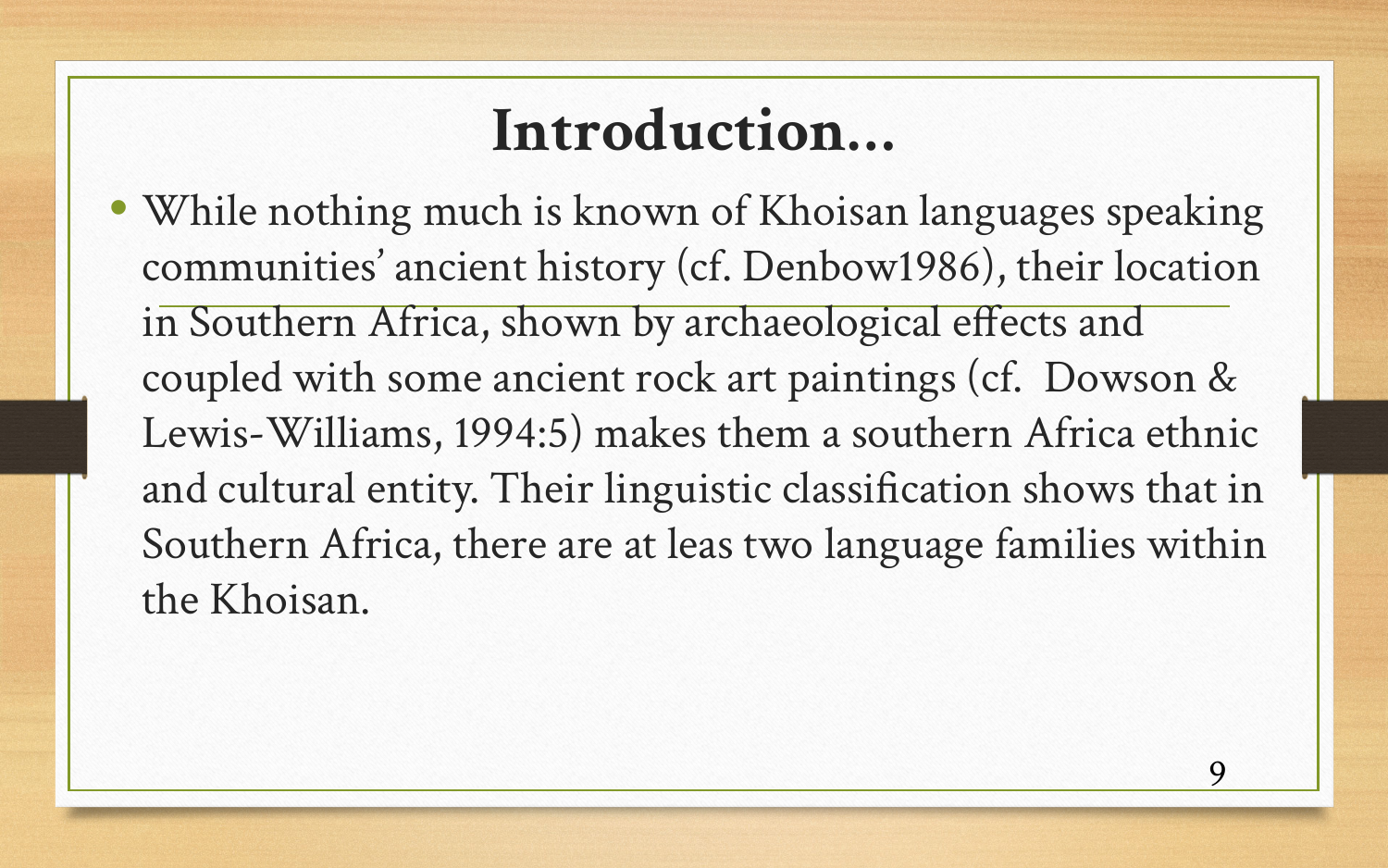

# Introduction…
While nothing much is known of Khoisan languages speaking communities’ ancient history (cf. Denbow1986), their location in Southern Africa, shown by archaeological effects and coupled with some ancient rock art paintings (cf.  Dowson & Lewis-Williams, 1994:5) makes them a southern Africa ethnic and cultural entity. Their linguistic classification shows that in Southern Africa, there are at leas two language families within the Khoisan.
9